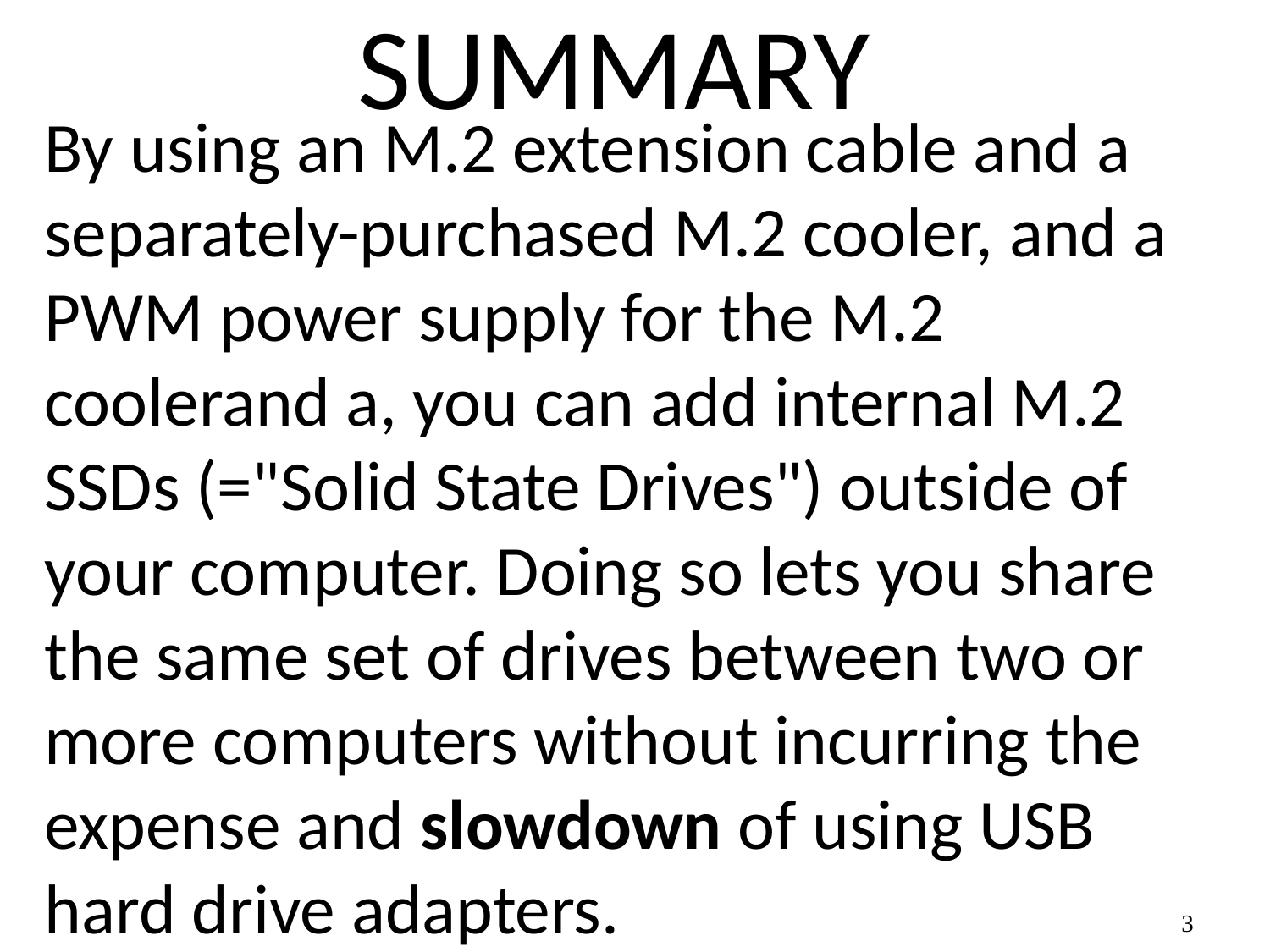

# SUMMARY
By using an M.2 extension cable and a separately-purchased M.2 cooler, and a PWM power supply for the M.2 coolerand a, you can add internal M.2 SSDs (="Solid State Drives") outside of your computer. Doing so lets you share the same set of drives between two or more computers without incurring the expense and slowdown of using USB hard drive adapters.
3